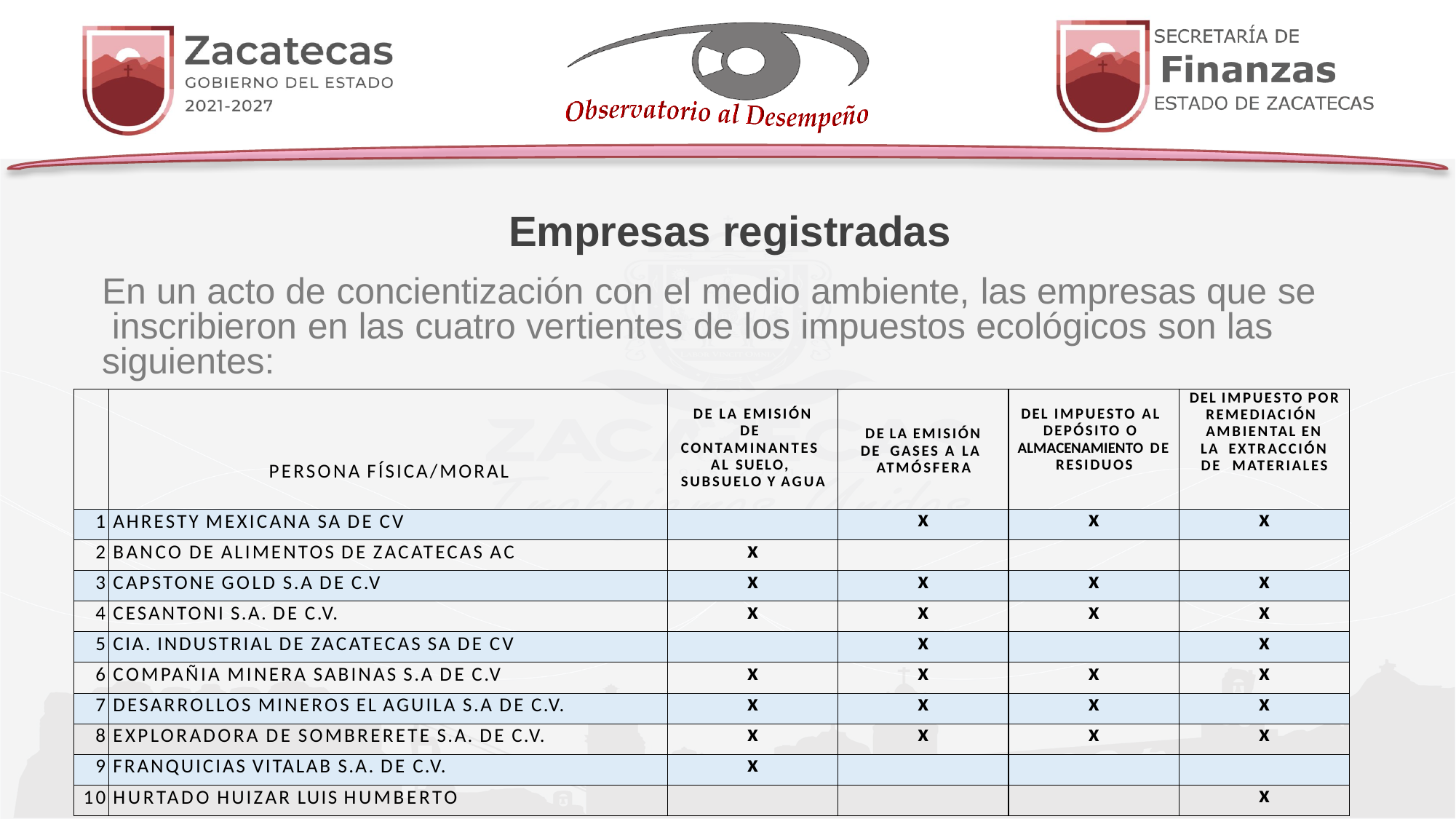

# Empresas registradas
En un acto de concientización con el medio ambiente, las empresas que se  inscribieron en las cuatro vertientes de los impuestos ecológicos son las  siguientes:
|  | PERSONA FÍSICA/MORAL | DE LA EMISIÓN DE CONTAMINANTES AL SUELO, SUBSUELO Y AGUA | DE LA EMISIÓN DE GASES A LA ATMÓSFERA | DEL IMPUESTO AL DEPÓSITO O ALMACENAMIENTO DE RESIDUOS | DEL IMPUESTO POR REMEDIACIÓN AMBIENTAL EN LA EXTRACCIÓN DE MATERIALES |
| --- | --- | --- | --- | --- | --- |
| 1 | AHRESTY MEXICANA SA DE CV |  | x | x | x |
| 2 | BANCO DE ALIMENTOS DE ZACATECAS AC | x |  |  |  |
| 3 | CAPSTONE GOLD S.A DE C.V | x | x | x | x |
| 4 | CESANTONI S.A. DE C.V. | x | x | x | x |
| 5 | CIA. INDUSTRIAL DE ZACATECAS SA DE CV |  | x |  | x |
| 6 | COMPAÑIA MINERA SABINAS S.A DE C.V | x | x | x | x |
| 7 | DESARROLLOS MINEROS EL AGUILA S.A DE C.V. | x | x | x | x |
| 8 | EXPLORADORA DE SOMBRERETE S.A. DE C.V. | x | x | x | x |
| 9 | FRANQUICIAS VITALAB S.A. DE C.V. | x |  |  |  |
| 10 | HURTADO HUIZAR LUIS HUMBERTO |  |  |  | x |